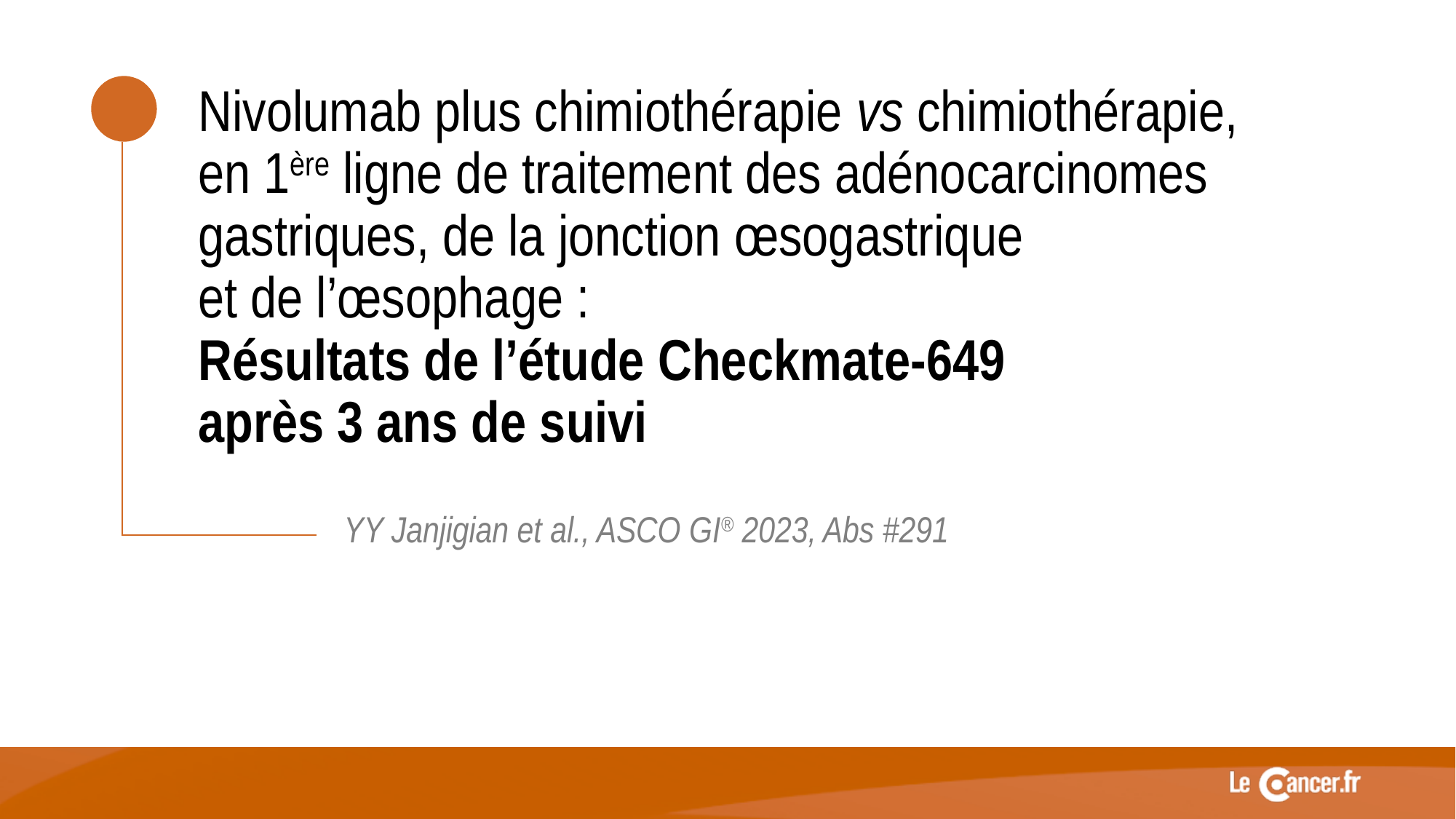

Nivolumab plus chimiothérapie vs chimiothérapie,
en 1ère ligne de traitement des adénocarcinomes gastriques, de la jonction œsogastrique
et de l’œsophage :
Résultats de l’étude Checkmate-649
après 3 ans de suivi

YY Janjigian et al., ASCO GI® 2023, Abs #291